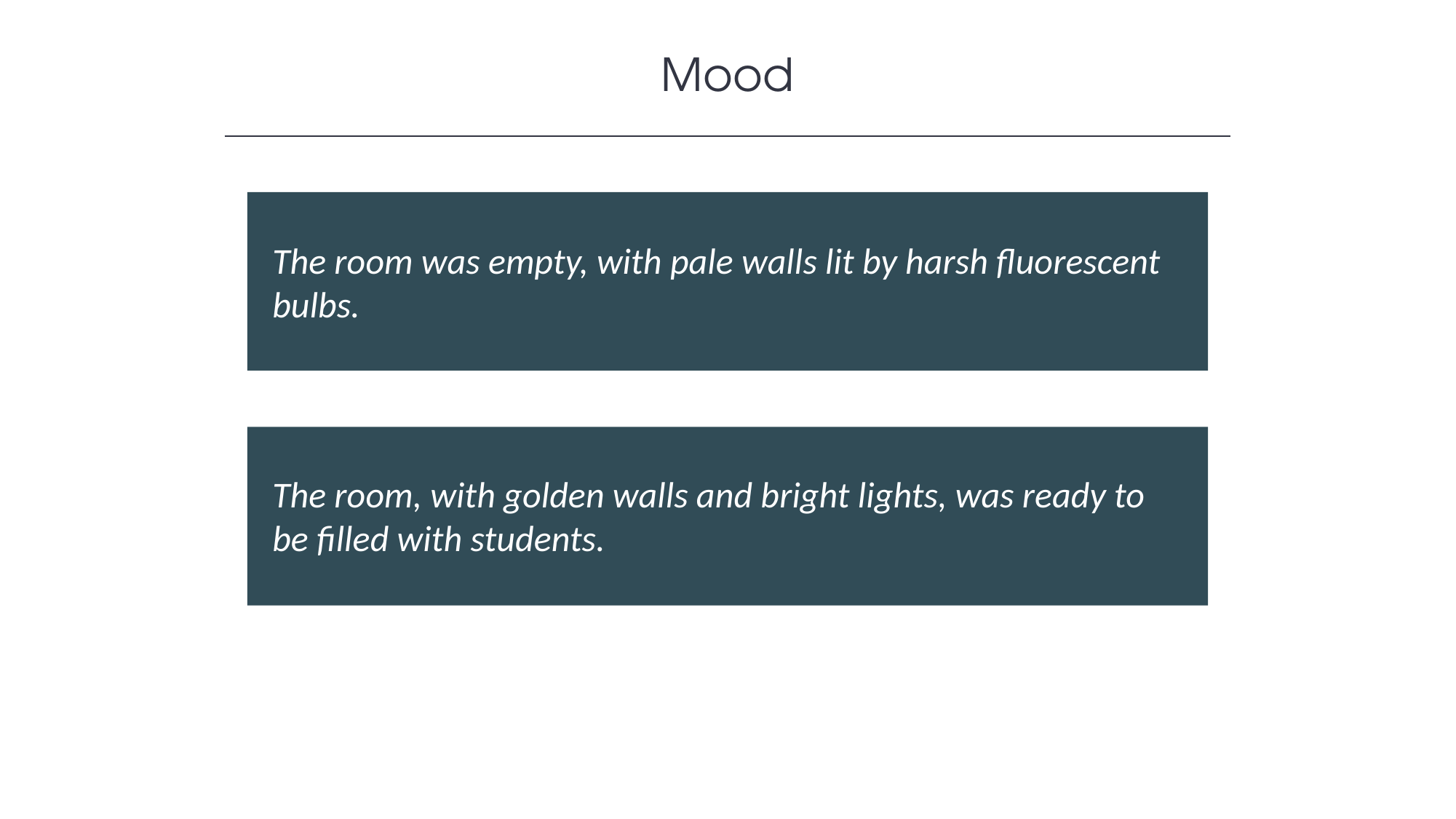

Mood
HAWKES LEARNING

The room was empty, with pale walls lit by harsh fluorescent bulbs.

The room, with golden walls and bright lights, was ready to be filled with students.